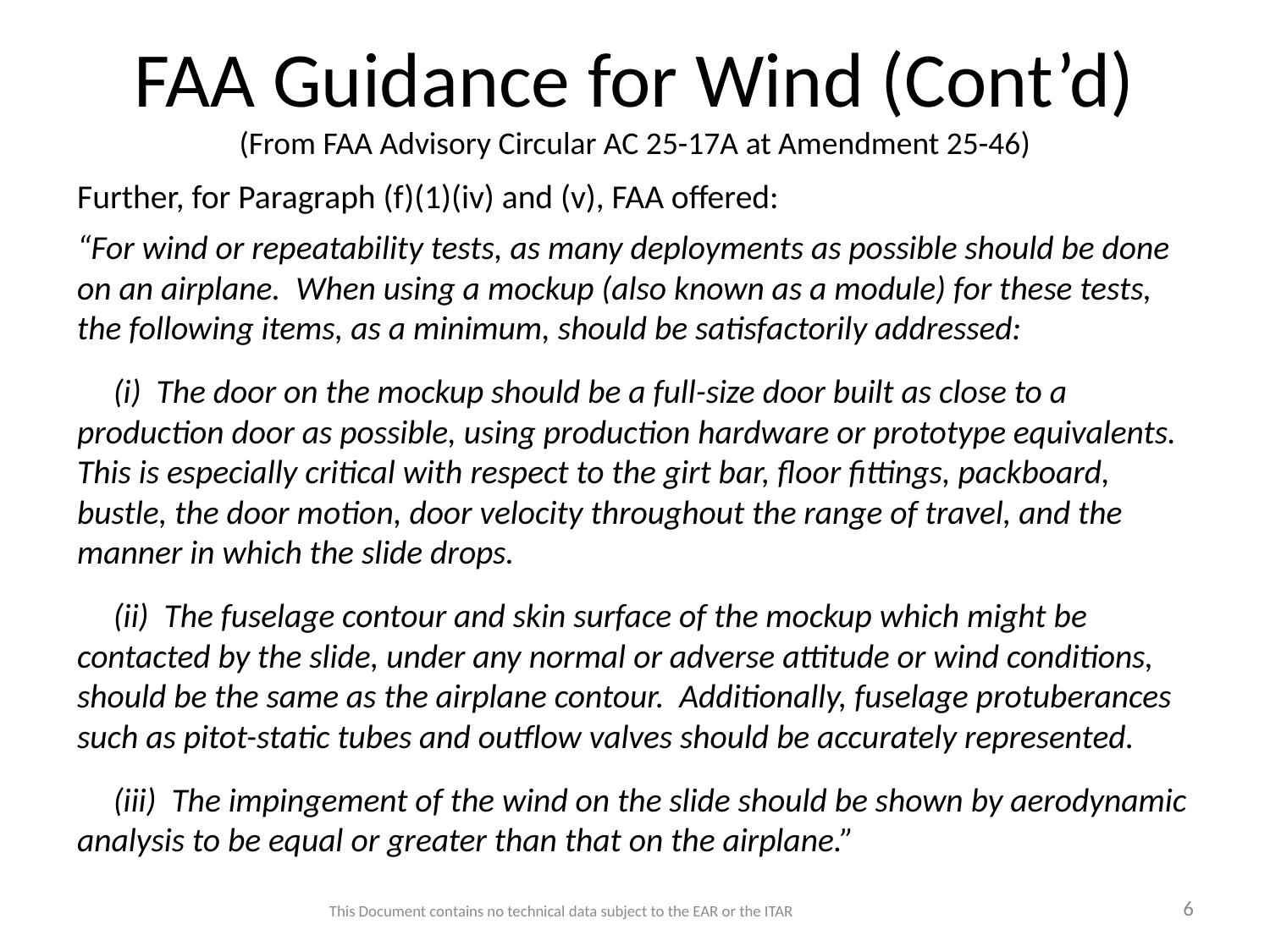

# FAA Guidance for Wind (Cont’d) (From FAA Advisory Circular AC 25-17A at Amendment 25-46)
Further, for Paragraph (f)(1)(iv) and (v), FAA offered:
“For wind or repeatability tests, as many deployments as possible should be done on an airplane.  When using a mockup (also known as a module) for these tests, the following items, as a minimum, should be satisfactorily addressed:

     (i)  The door on the mockup should be a full-size door built as close to a production door as possible, using production hardware or prototype equivalents.  This is especially critical with respect to the girt bar, floor fittings, packboard, bustle, the door motion, door velocity throughout the range of travel, and the manner in which the slide drops.

     (ii)  The fuselage contour and skin surface of the mockup which might be contacted by the slide, under any normal or adverse attitude or wind conditions, should be the same as the airplane contour.  Additionally, fuselage protuberances such as pitot-static tubes and outflow valves should be accurately represented.

     (iii)  The impingement of the wind on the slide should be shown by aerodynamic analysis to be equal or greater than that on the airplane.”
6
This Document contains no technical data subject to the EAR or the ITAR